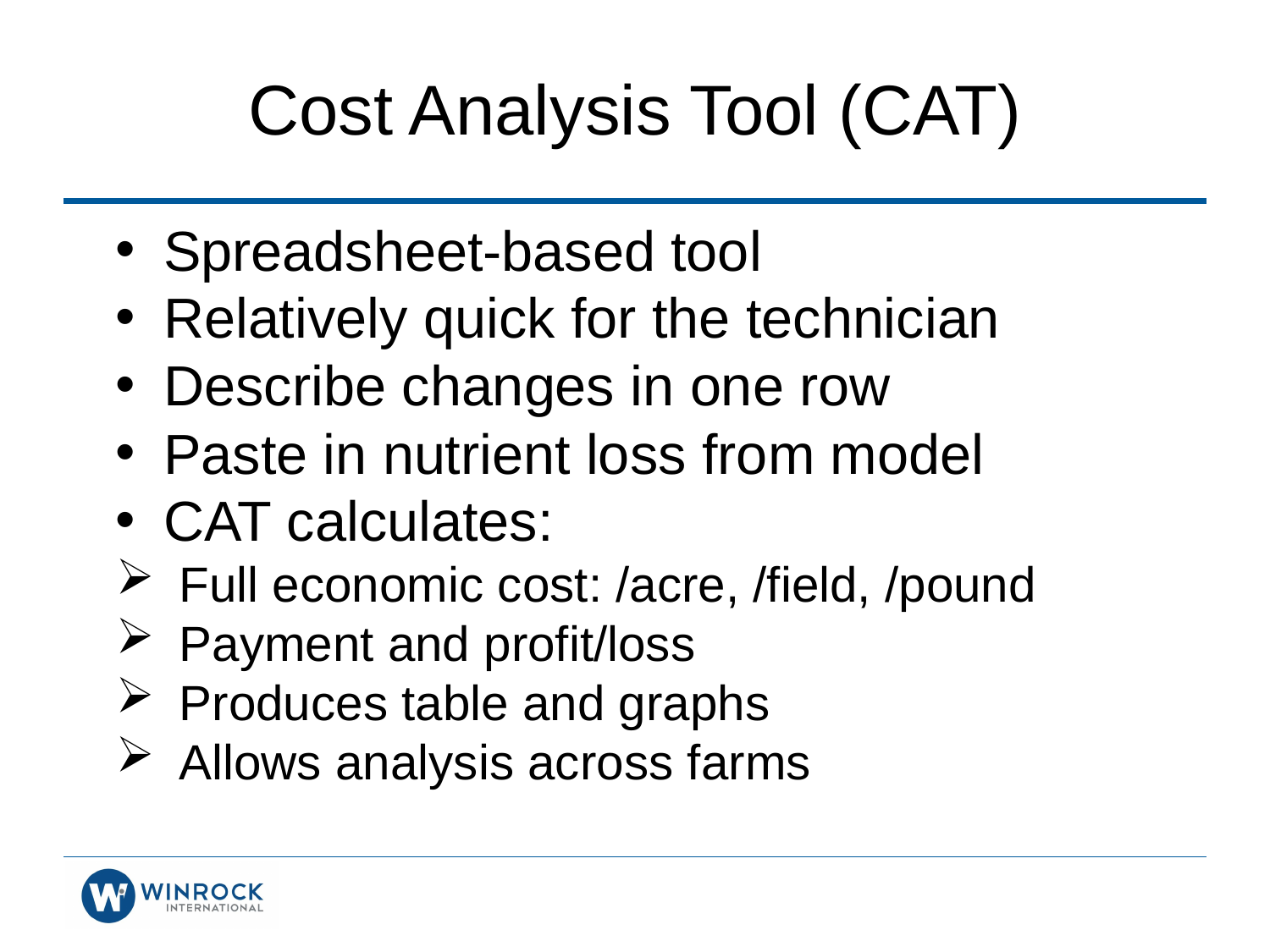

Cost Analysis Tool (CAT)
Spreadsheet-based tool
Relatively quick for the technician
Describe changes in one row
Paste in nutrient loss from model
CAT calculates:
Full economic cost: /acre, /field, /pound
Payment and profit/loss
Produces table and graphs
Allows analysis across farms